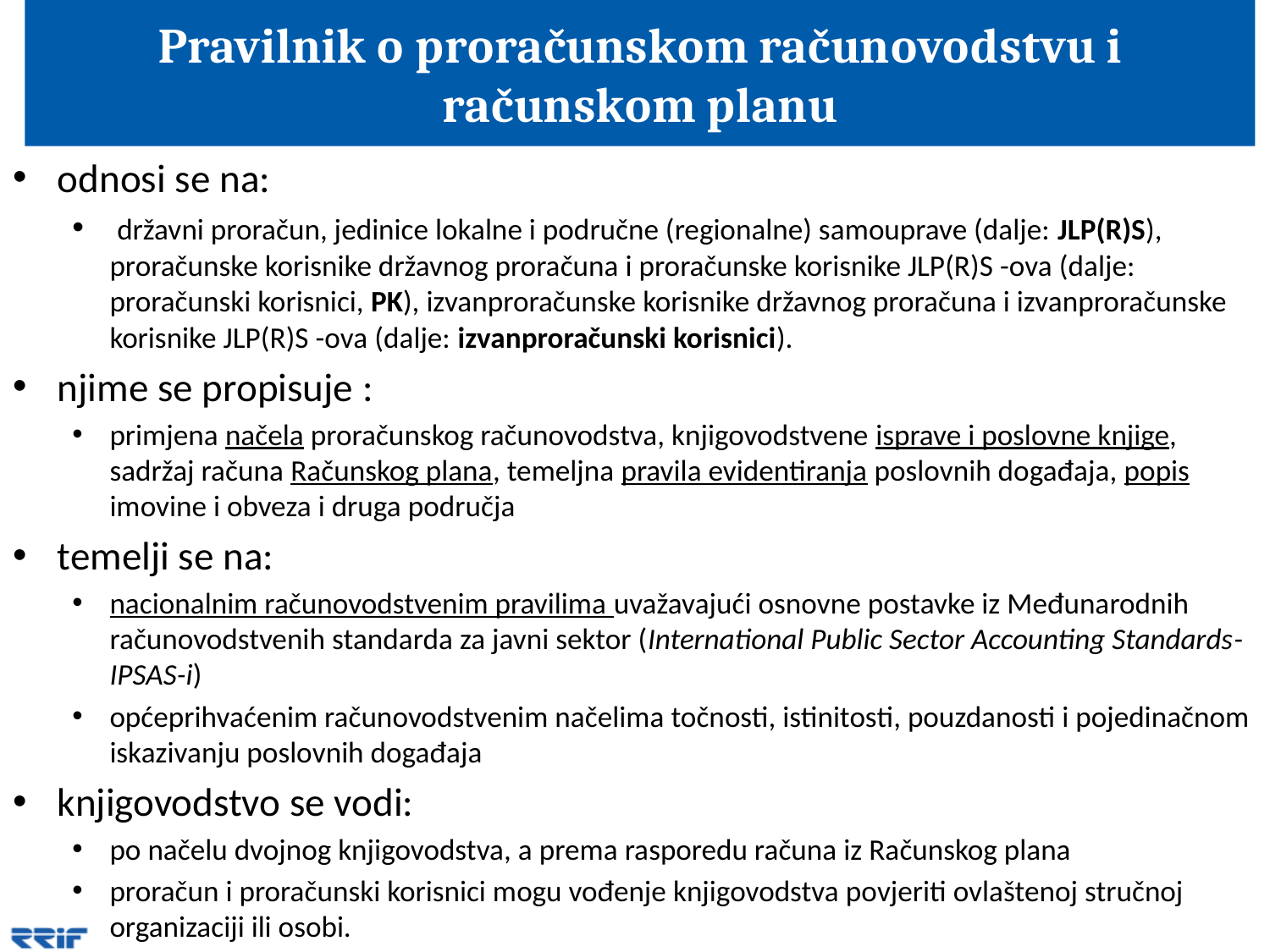

# Pravilnik o proračunskom računovodstvu i računskom planu
odnosi se na:
 državni proračun, jedinice lokalne i područne (regionalne) samouprave (dalje: JLP(R)S), proračunske korisnike državnog proračuna i proračunske korisnike JLP(R)S -ova (dalje: proračunski korisnici, PK), izvanproračunske korisnike državnog proračuna i izvanproračunske korisnike JLP(R)S -ova (dalje: izvanproračunski korisnici).
njime se propisuje :
primjena načela proračunskog računovodstva, knjigovodstvene isprave i poslovne knjige, sadržaj računa Računskog plana, temeljna pravila evidentiranja poslovnih događaja, popis imovine i obveza i druga područja
temelji se na:
nacionalnim računovodstvenim pravilima uvažavajući osnovne postavke iz Međunarodnih računovodstvenih standarda za javni sektor (International Public Sector Accounting Standards-IPSAS-i)
općeprihvaćenim računovodstvenim načelima točnosti, istinitosti, pouzdanosti i pojedinačnom iskazivanju poslovnih događaja
knjigovodstvo se vodi:
po načelu dvojnog knjigovodstva, a prema rasporedu računa iz Računskog plana
proračun i proračunski korisnici mogu vođenje knjigovodstva povjeriti ovlaštenoj stručnoj organizaciji ili osobi.
34